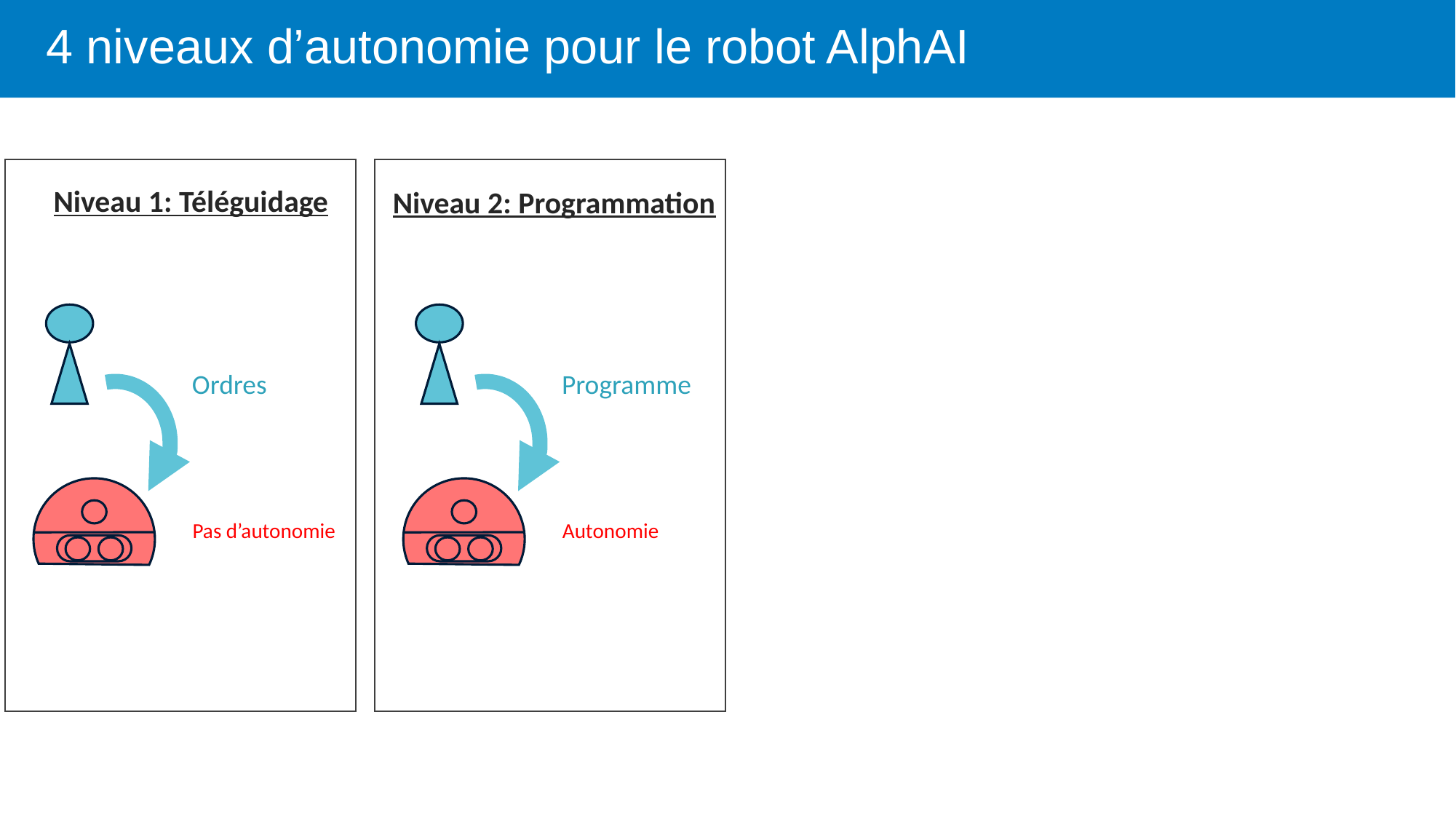

# 4 niveaux d’autonomie pour le robot AlphAI

Niveau 1: Téléguidage
Niveau 2: Programmation

Ordres
Programme

Pas d’autonomie
Autonomie